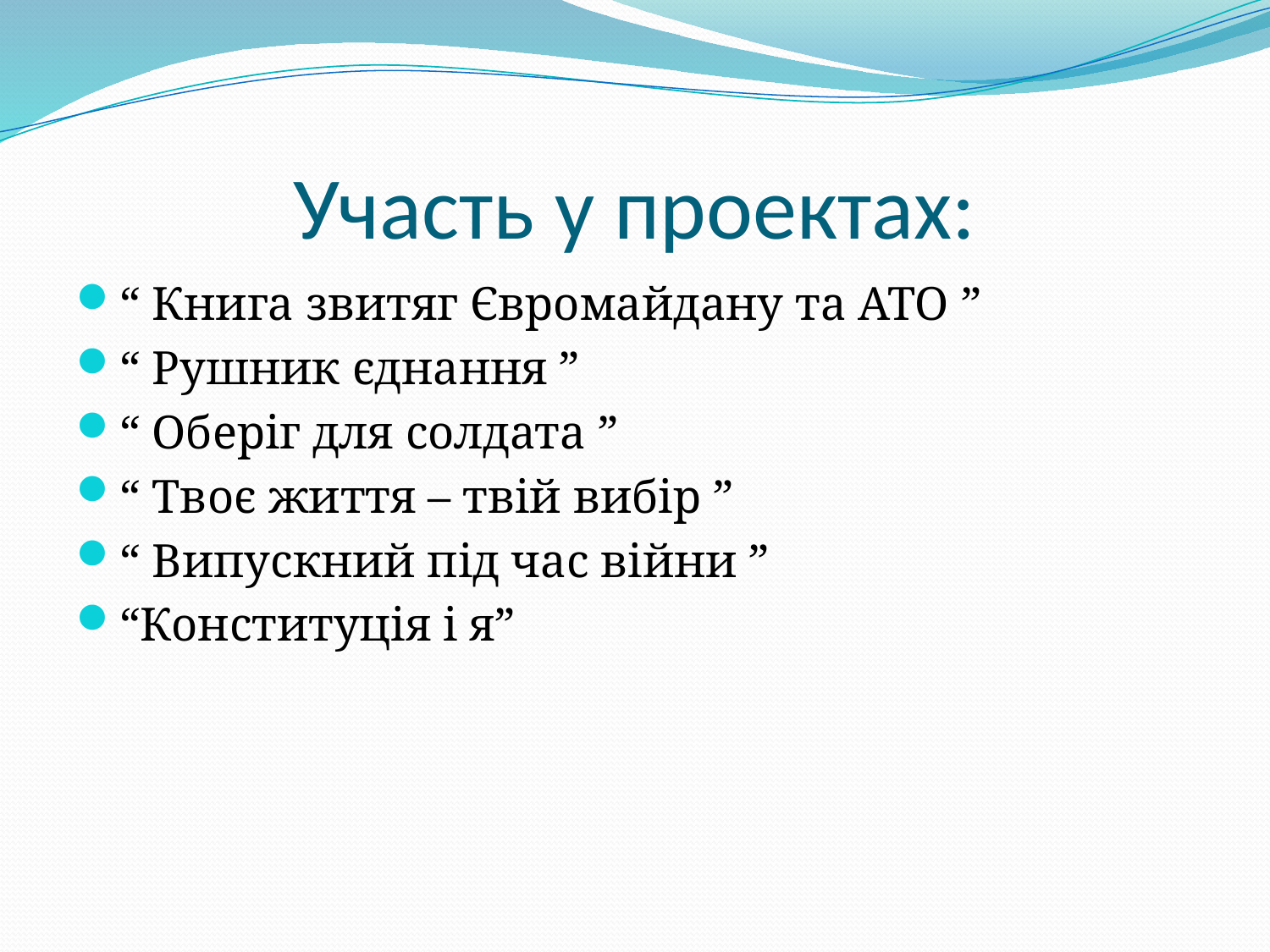

# Участь у проектах:
“ Книга звитяг Євромайдану та АТО ”
“ Рушник єднання ”
“ Оберіг для солдата ”
“ Твоє життя – твій вибір ”
“ Випускний під час війни ”
“Конституція і я”